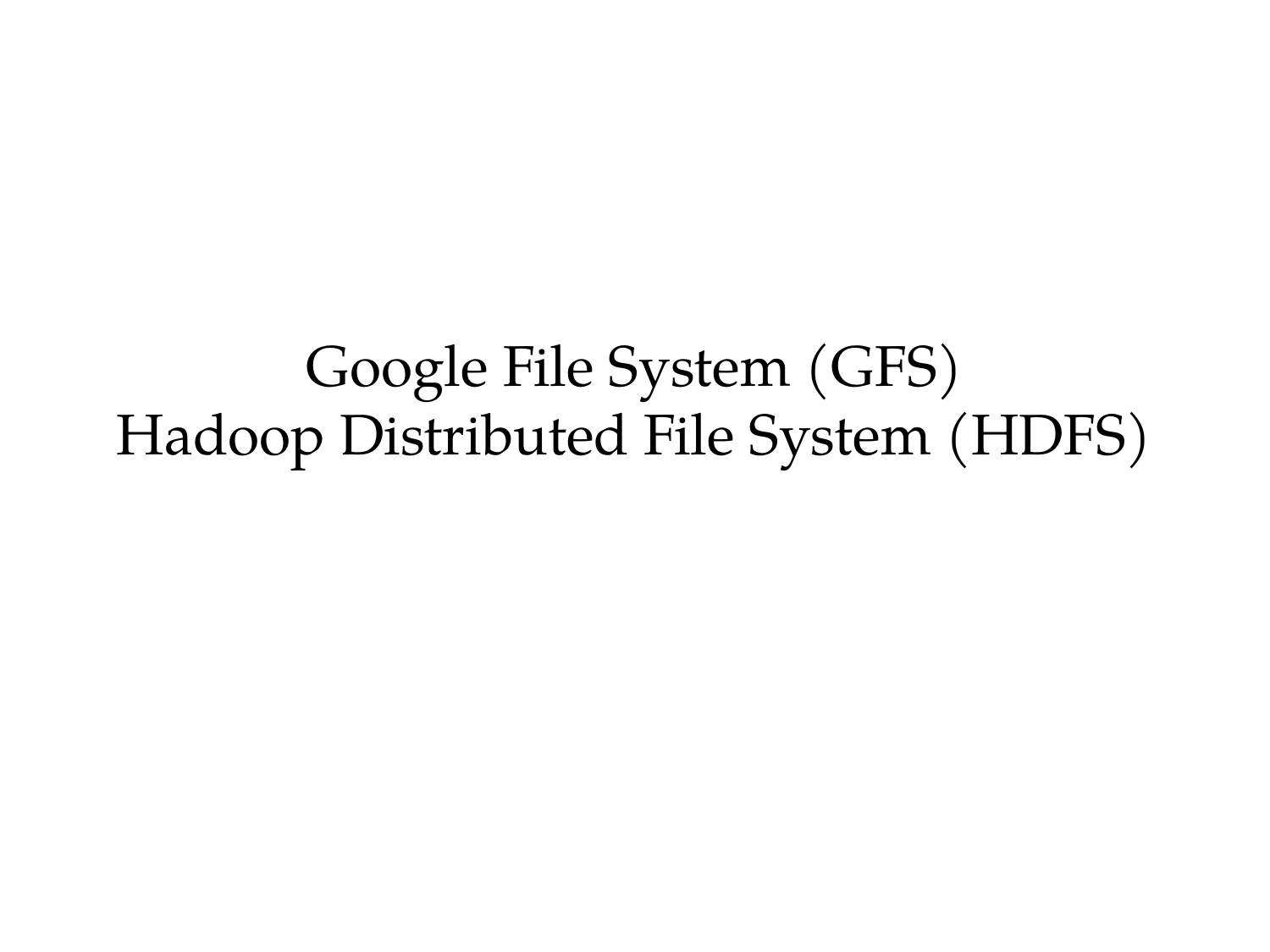

# Google File System (GFS) Hadoop Distributed File System (HDFS)